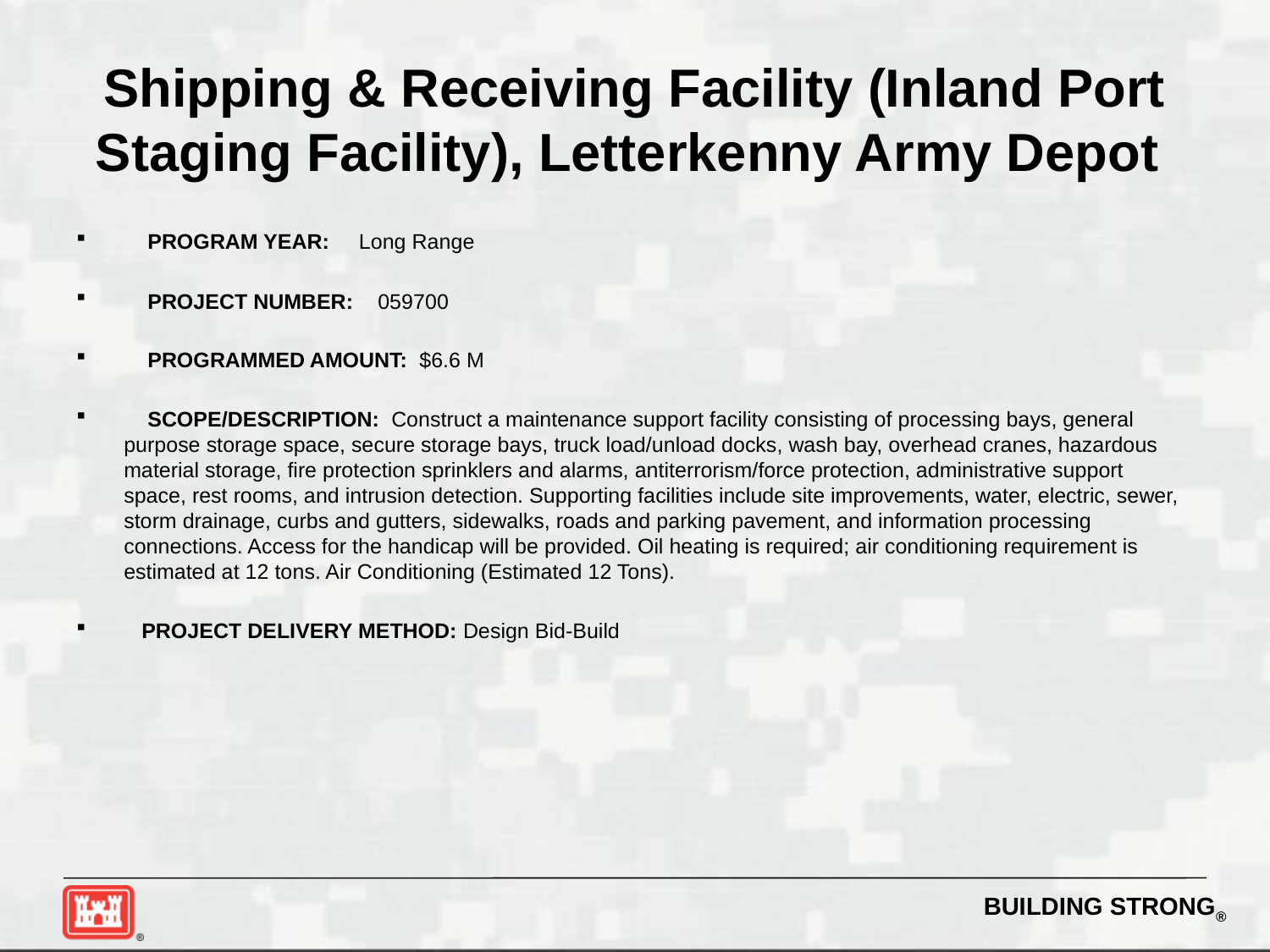

# Shipping & Receiving Facility (Inland Port Staging Facility), Letterkenny Army Depot
    PROGRAM YEAR:     Long Range

    PROJECT NUMBER:	059700

    PROGRAMMED AMOUNT:  $6.6 M

    SCOPE/DESCRIPTION:  Construct a maintenance support facility consisting of processing bays, general purpose storage space, secure storage bays, truck load/unload docks, wash bay, overhead cranes, hazardous material storage, fire protection sprinklers and alarms, antiterrorism/force protection, administrative support space, rest rooms, and intrusion detection. Supporting facilities include site improvements, water, electric, sewer, storm drainage, curbs and gutters, sidewalks, roads and parking pavement, and information processing connections. Access for the handicap will be provided. Oil heating is required; air conditioning requirement is estimated at 12 tons. Air Conditioning (Estimated 12 Tons).

   PROJECT DELIVERY METHOD: Design Bid-Build